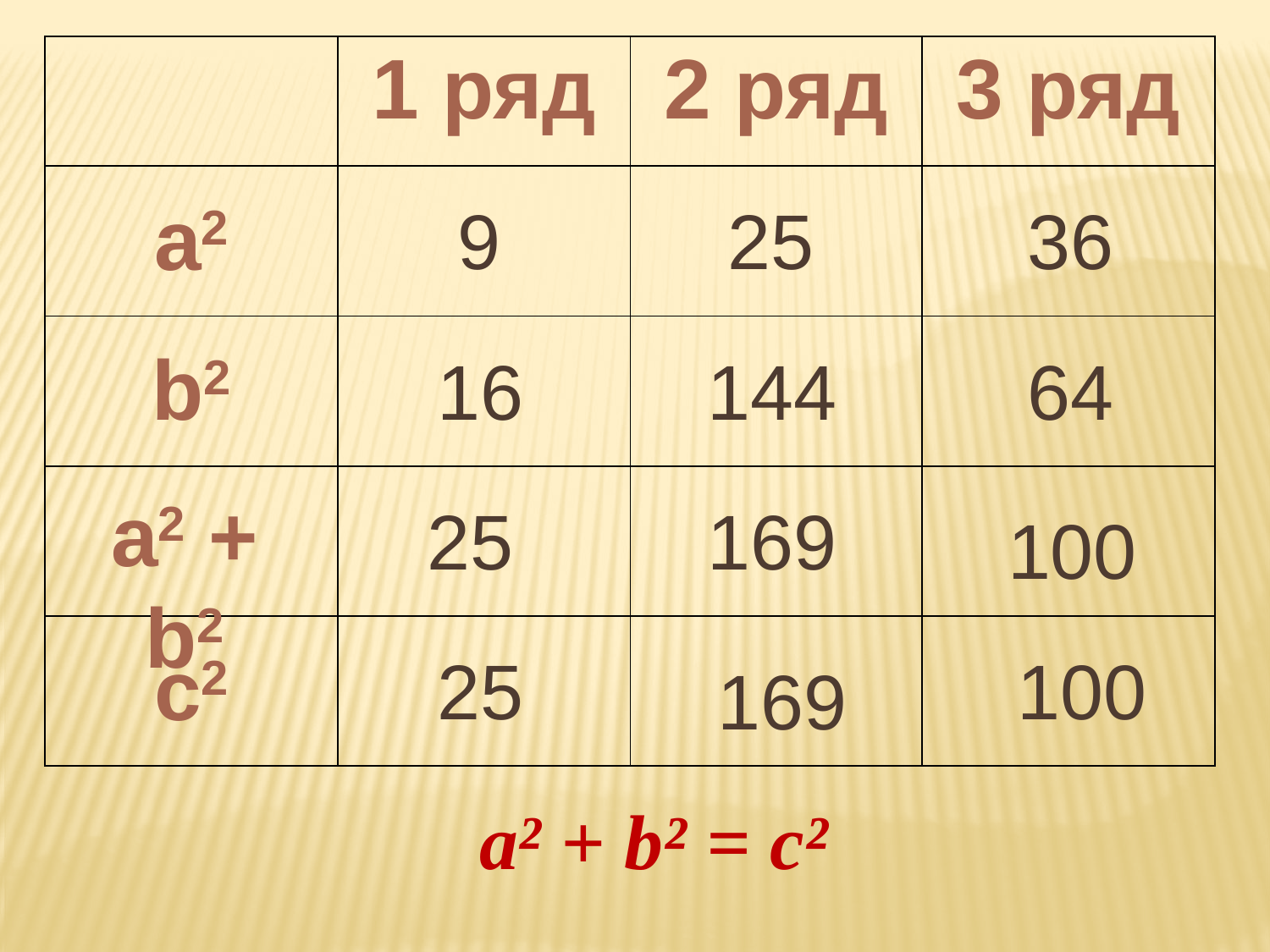

|  | 1 ряд | 2 ряд | 3 ряд |
| --- | --- | --- | --- |
| a2 |  |  |  |
| b2 |  |  |  |
|  |  |  |  |
| с2 |  |  |  |
9
25
36
16
144
64
a2 + b2
25
169
100
25
100
169
a² + b² = c²